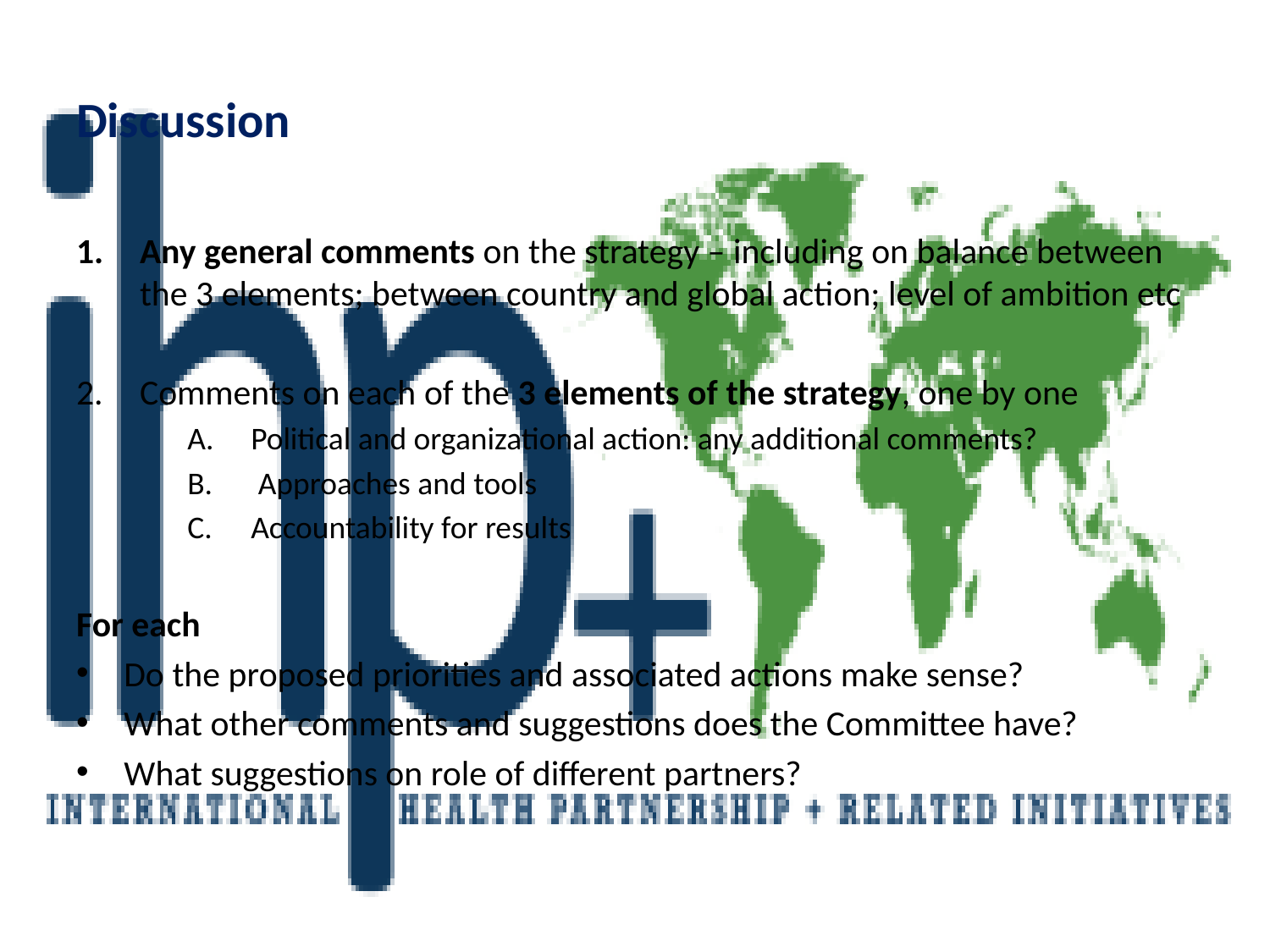

# Discussion
Any general comments on the strategy – including on balance between the 3 elements; between country and global action; level of ambition etc

Comments on each of the 3 elements of the strategy, one by one
Political and organizational action: any additional comments?
 Approaches and tools
Accountability for results

For each
Do the proposed priorities and associated actions make sense?
What other comments and suggestions does the Committee have?
What suggestions on role of different partners?